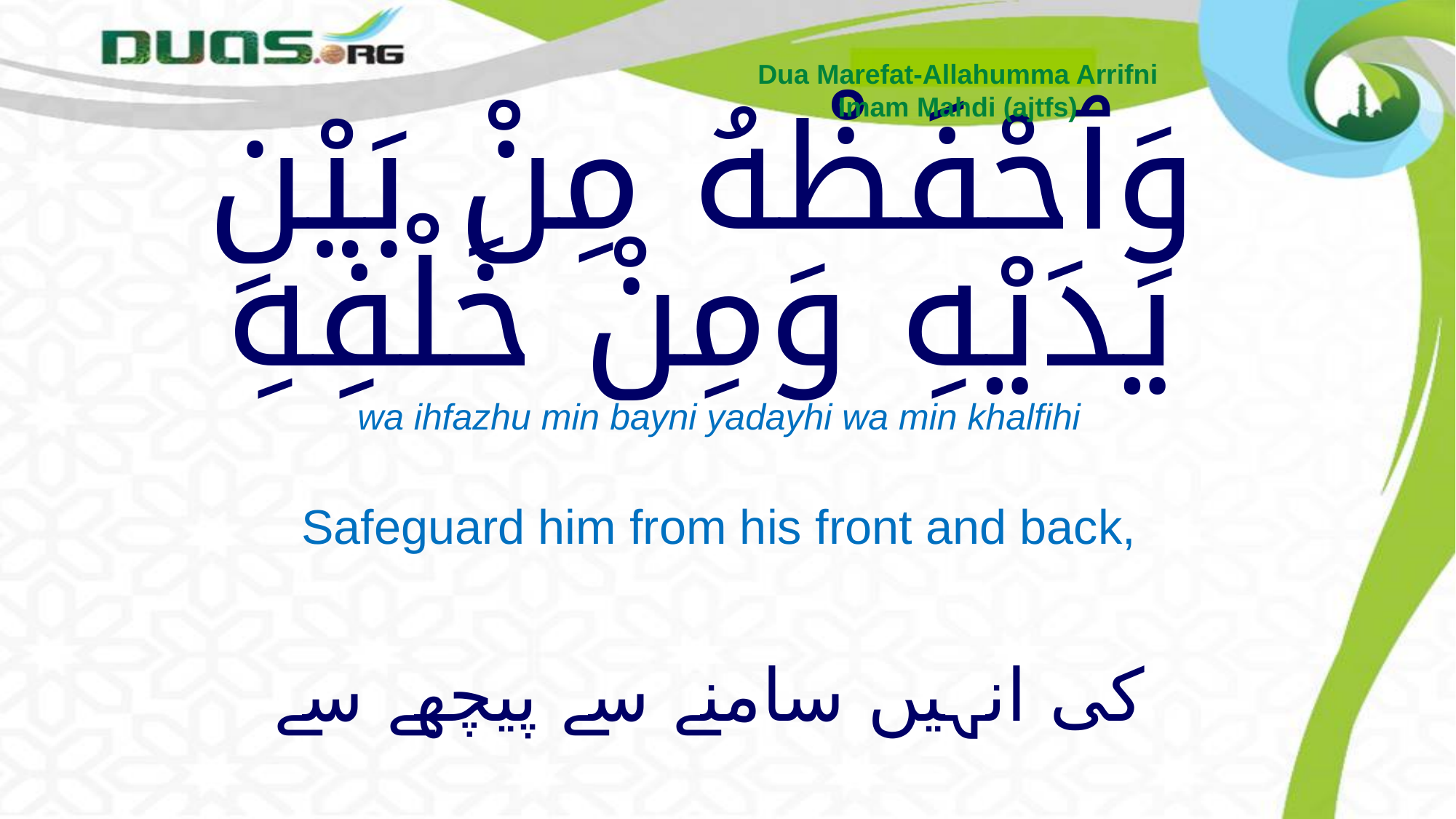

Dua Marefat-Allahumma Arrifni
Imam Mahdi (ajtfs)
# وَٱحْفَظْهُ مِنْ بَيْنِ يَدَيْهِ وَمِنْ خَلْفِهِ

wa ihfazhu min bayni yadayhi wa min khalfihi

Safeguard him from his front and back,

کی انہیں سامنے سے پیچھے سے